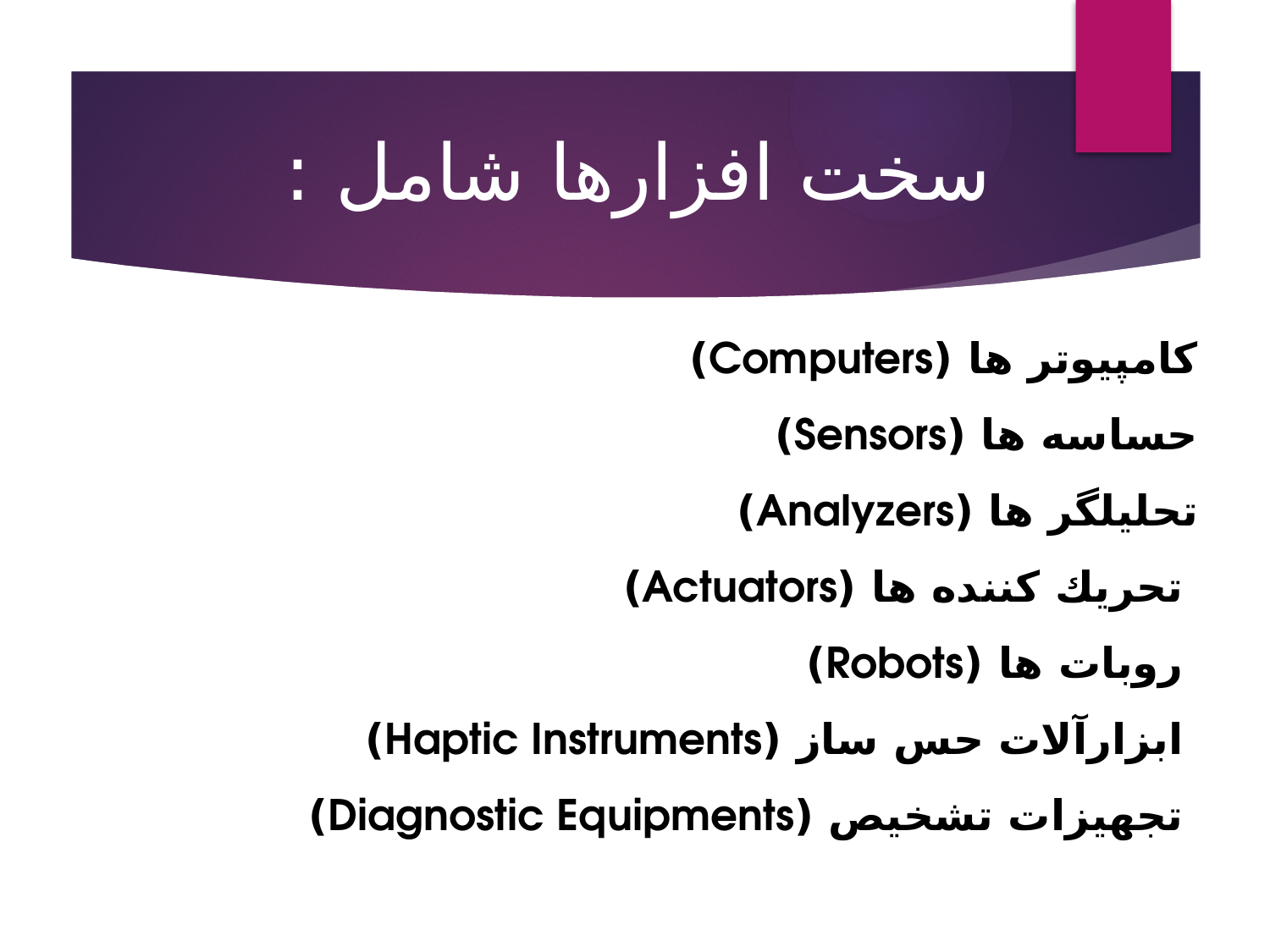

سخت افزارها شامل :
# كامپيوتر ها (Computers) حساسه ‏ها (Sensors) تحليلگر ها (Analyzers) تحريك كننده ‏ها (Actuators) روبات ها (Robots) ابزارآلات حس ساز (Haptic Instruments) تجهيزات تشخيص (Diagnostic Equipments)